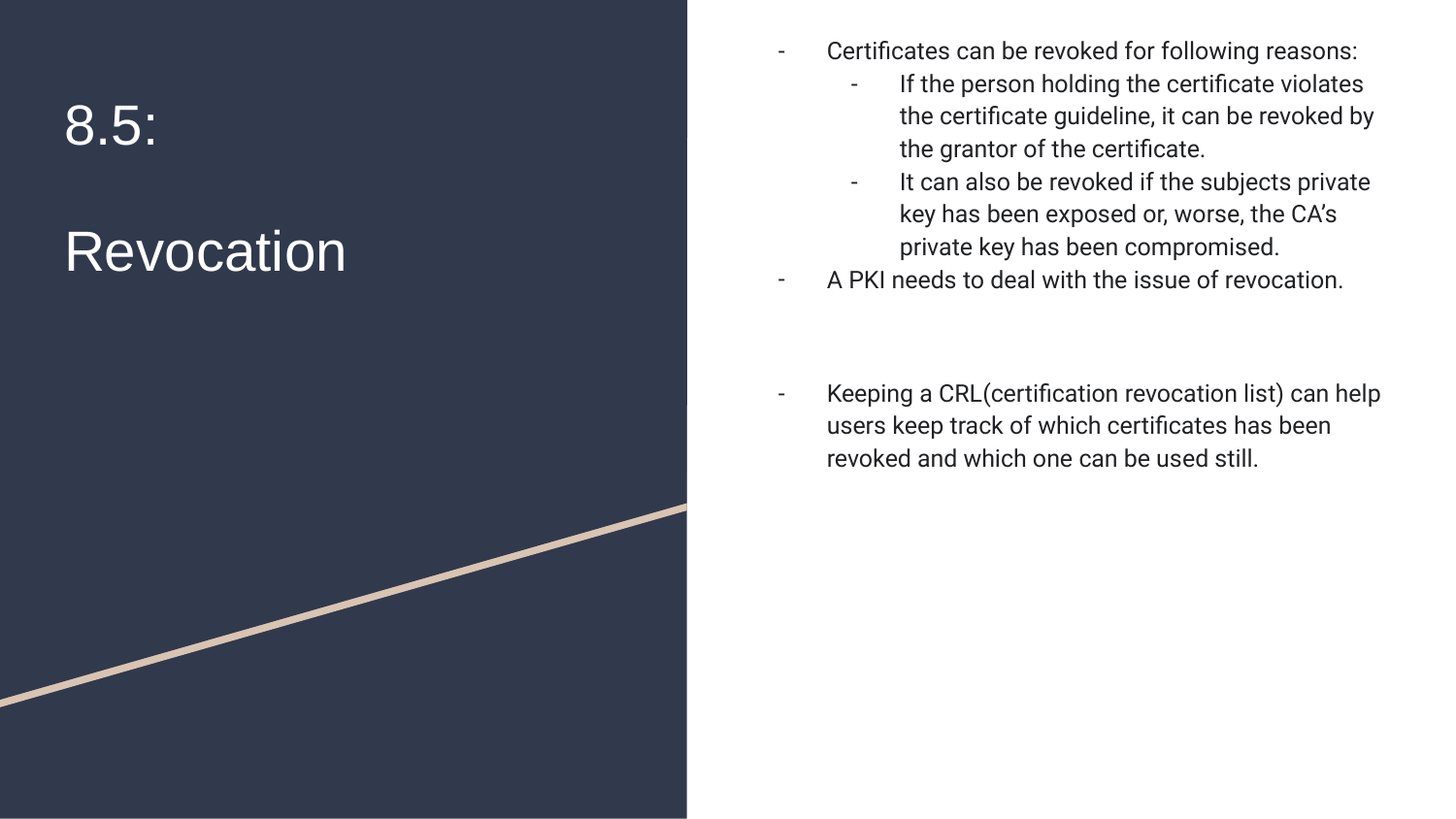

Certificates can be revoked for following reasons:
If the person holding the certificate violates the certificate guideline, it can be revoked by the grantor of the certificate.
It can also be revoked if the subjects private key has been exposed or, worse, the CA’s private key has been compromised.
A PKI needs to deal with the issue of revocation.

Keeping a CRL(certification revocation list) can help users keep track of which certificates has been revoked and which one can be used still.

# 8.5:

Revocation